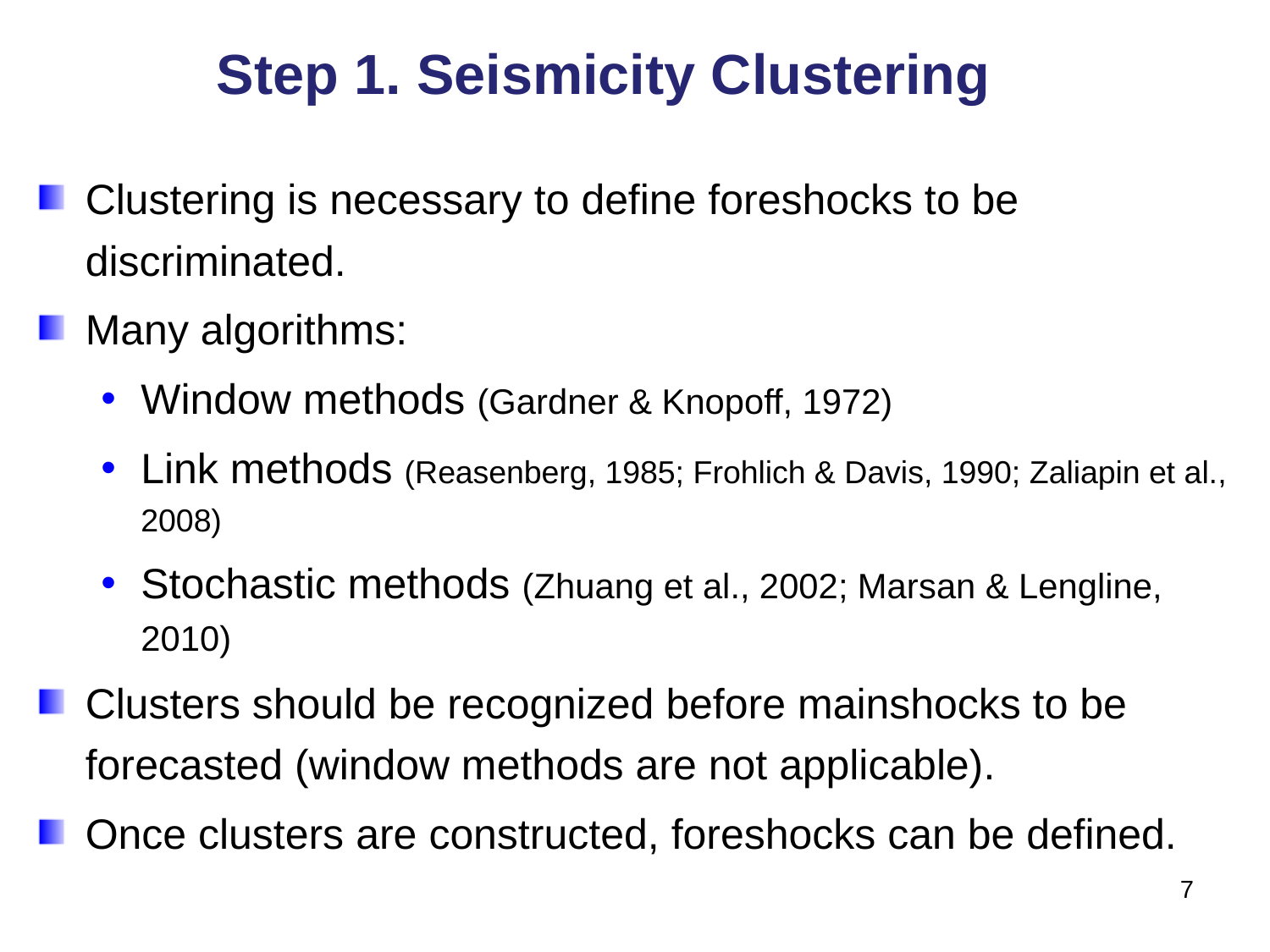

# Step 1. Seismicity Clustering
Clustering is necessary to define foreshocks to be discriminated.
Many algorithms:
Window methods (Gardner & Knopoff, 1972)
Link methods (Reasenberg, 1985; Frohlich & Davis, 1990; Zaliapin et al., 2008)
Stochastic methods (Zhuang et al., 2002; Marsan & Lengline, 2010)
Clusters should be recognized before mainshocks to be forecasted (window methods are not applicable).
Once clusters are constructed, foreshocks can be defined.
7